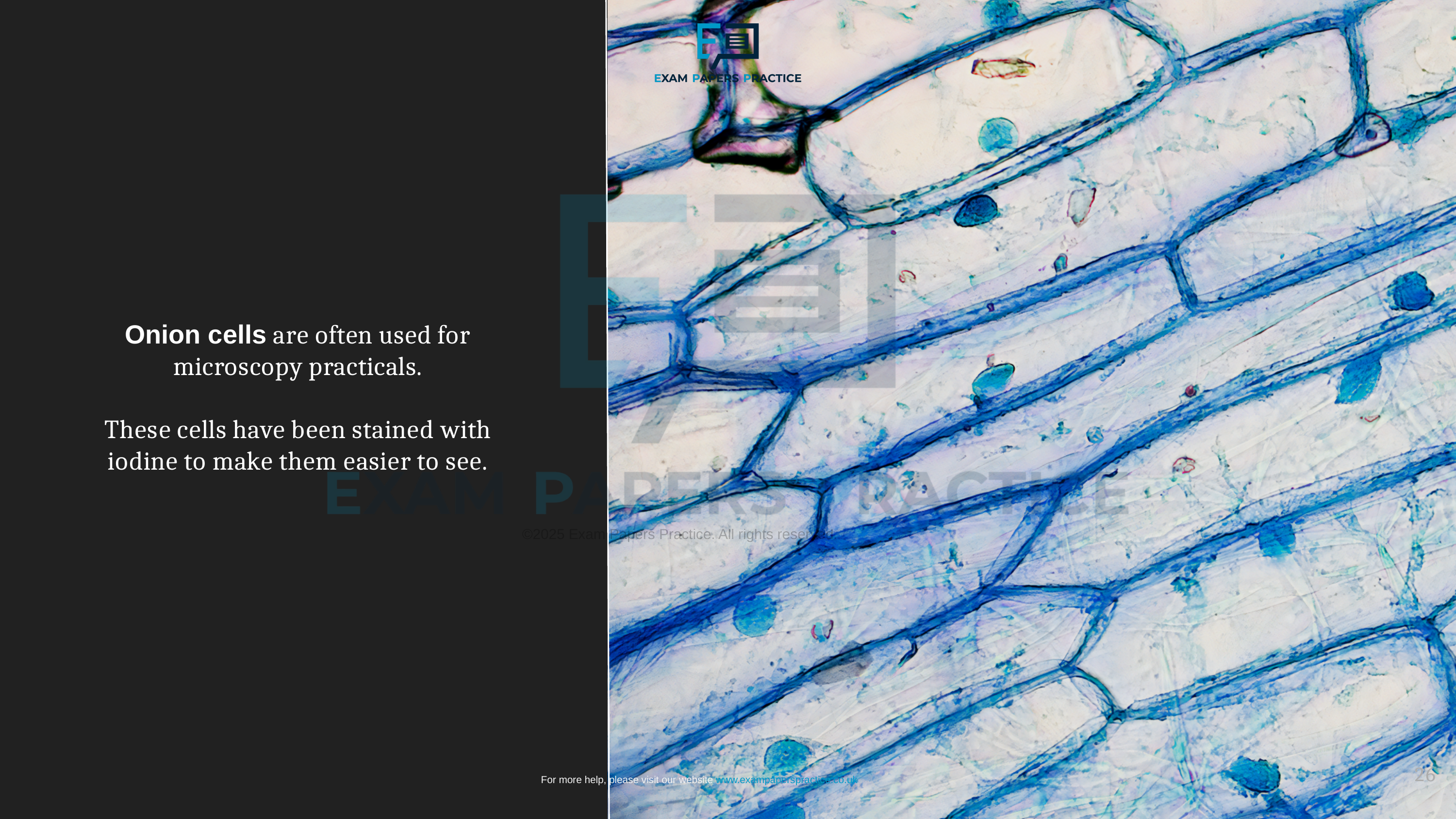

Onion cells are often used for microscopy practicals.

These cells have been stained with iodine to make them easier to see.

©2025 Exam Papers Practice. All rights reserved.

26
For more help, please visit our website www.exampaperspractice.co.uk